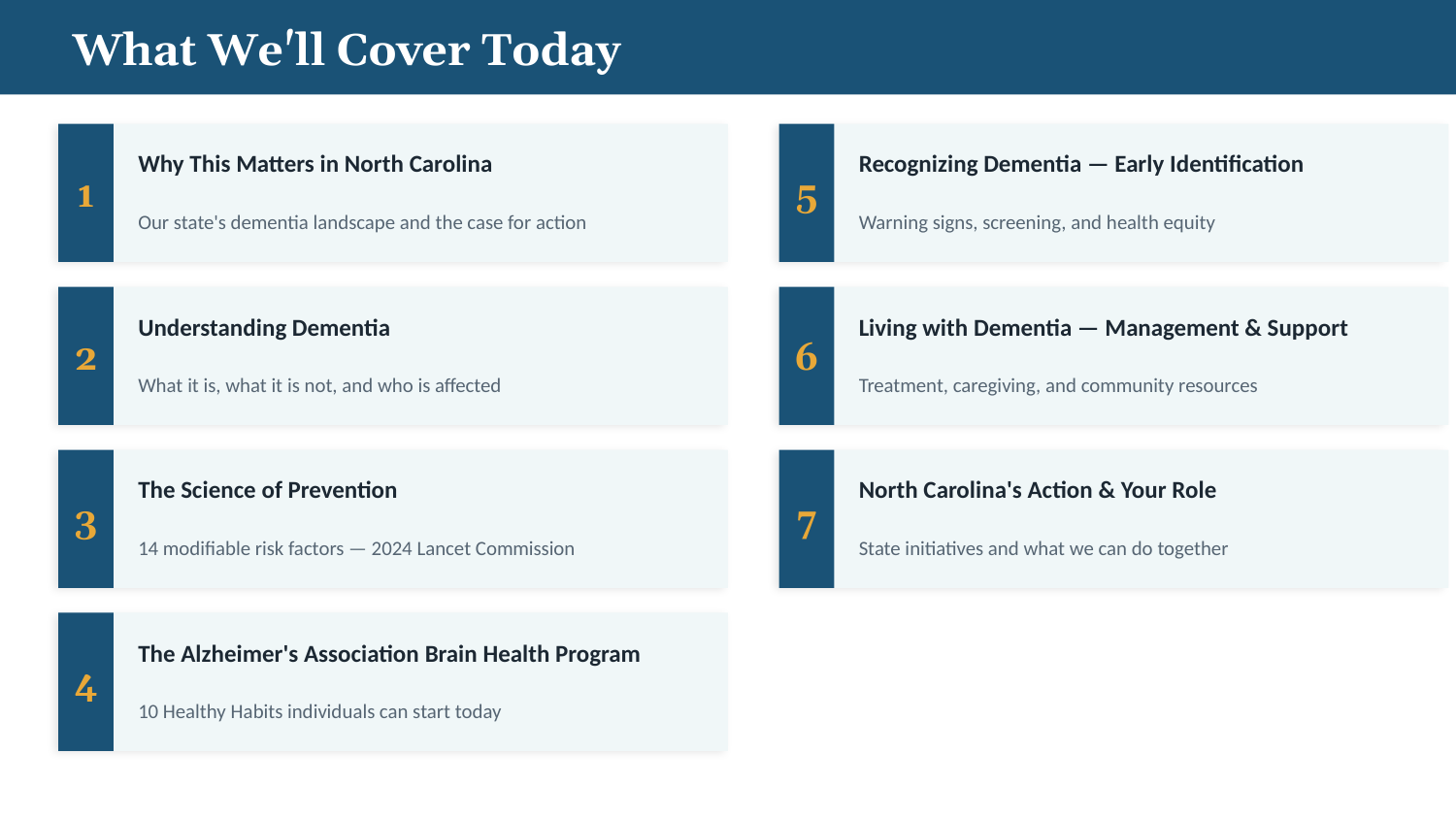

What We'll Cover Today

1

5
Why This Matters in North Carolina
Recognizing Dementia — Early Identification
Our state's dementia landscape and the case for action
Warning signs, screening, and health equity

2

6
Understanding Dementia
Living with Dementia — Management & Support
What it is, what it is not, and who is affected
Treatment, caregiving, and community resources

3

7
The Science of Prevention
North Carolina's Action & Your Role
14 modifiable risk factors — 2024 Lancet Commission
State initiatives and what we can do together

4
The Alzheimer's Association Brain Health Program
10 Healthy Habits individuals can start today